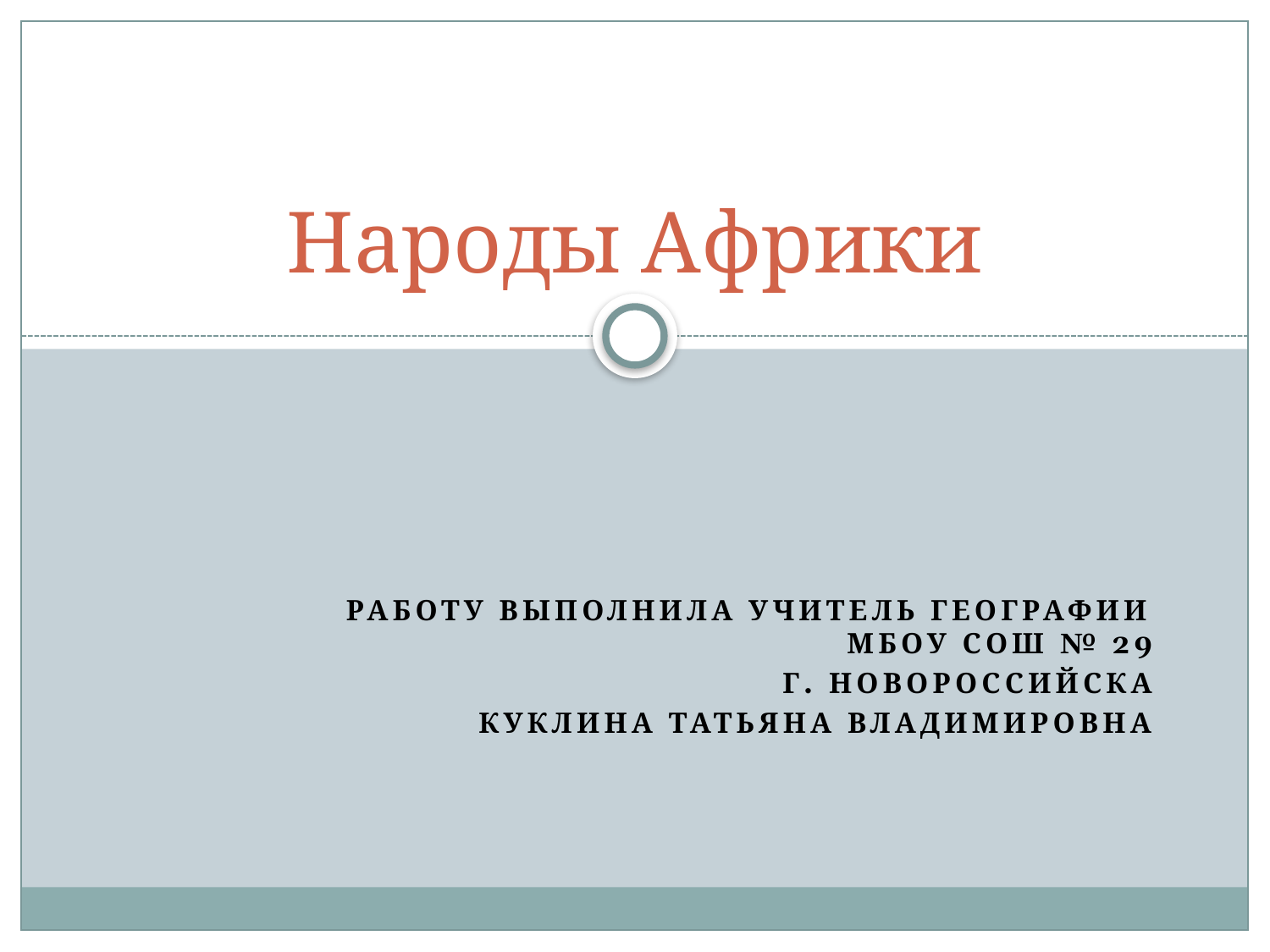

# Народы Африки
Работу выполнила учитель географии МБОУ СОШ № 29
г. Новороссийска
Куклина Татьяна Владимировна